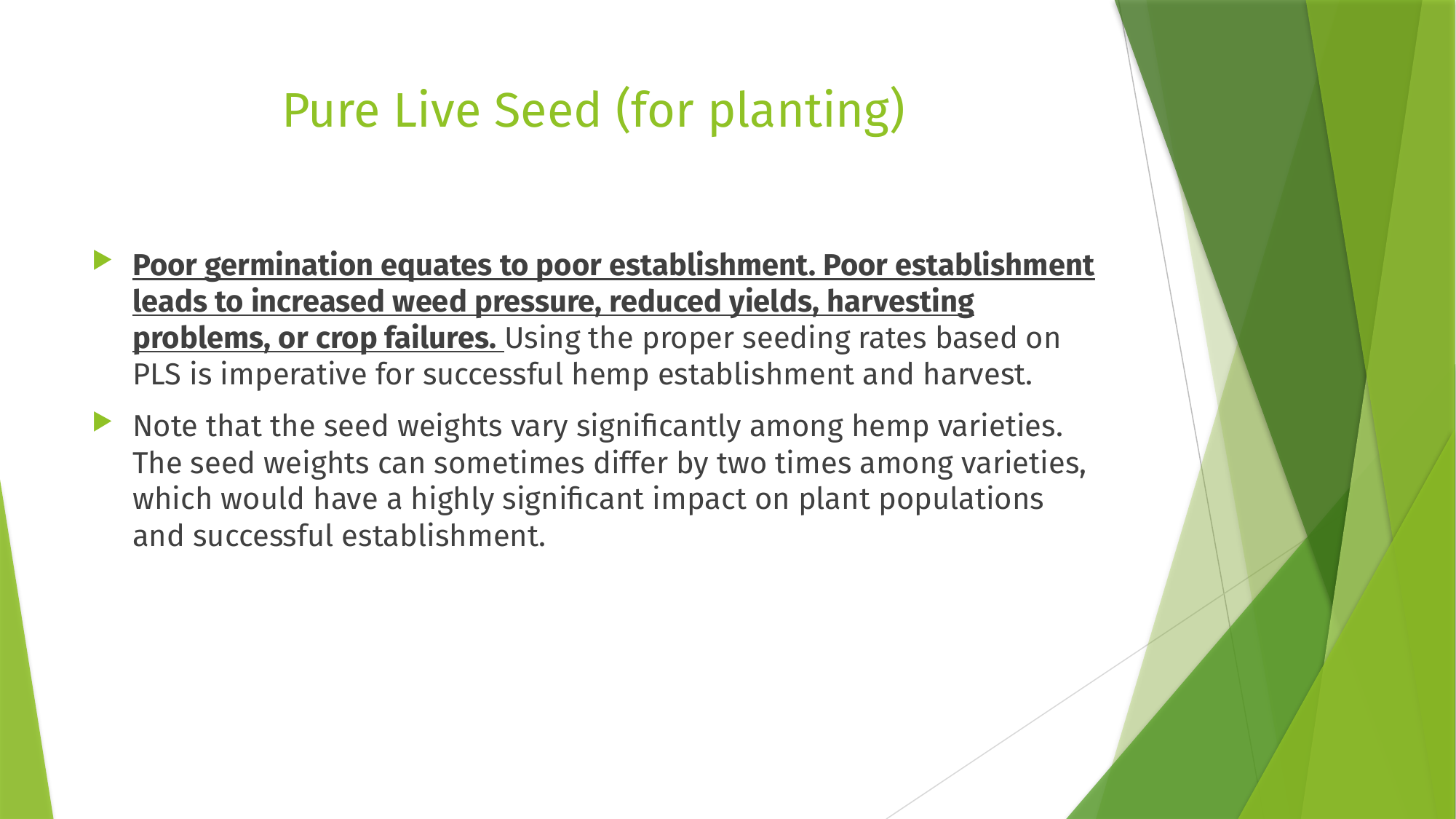

# Pure Live Seed (for planting)

Poor germination equates to poor establishment. Poor establishment leads to increased weed pressure, reduced yields, harvesting problems, or crop failures. Using the proper seeding rates based on PLS is imperative for successful hemp establishment and harvest.
Note that the seed weights vary significantly among hemp varieties. The seed weights can sometimes differ by two times among varieties, which would have a highly significant impact on plant populations and successful establishment.